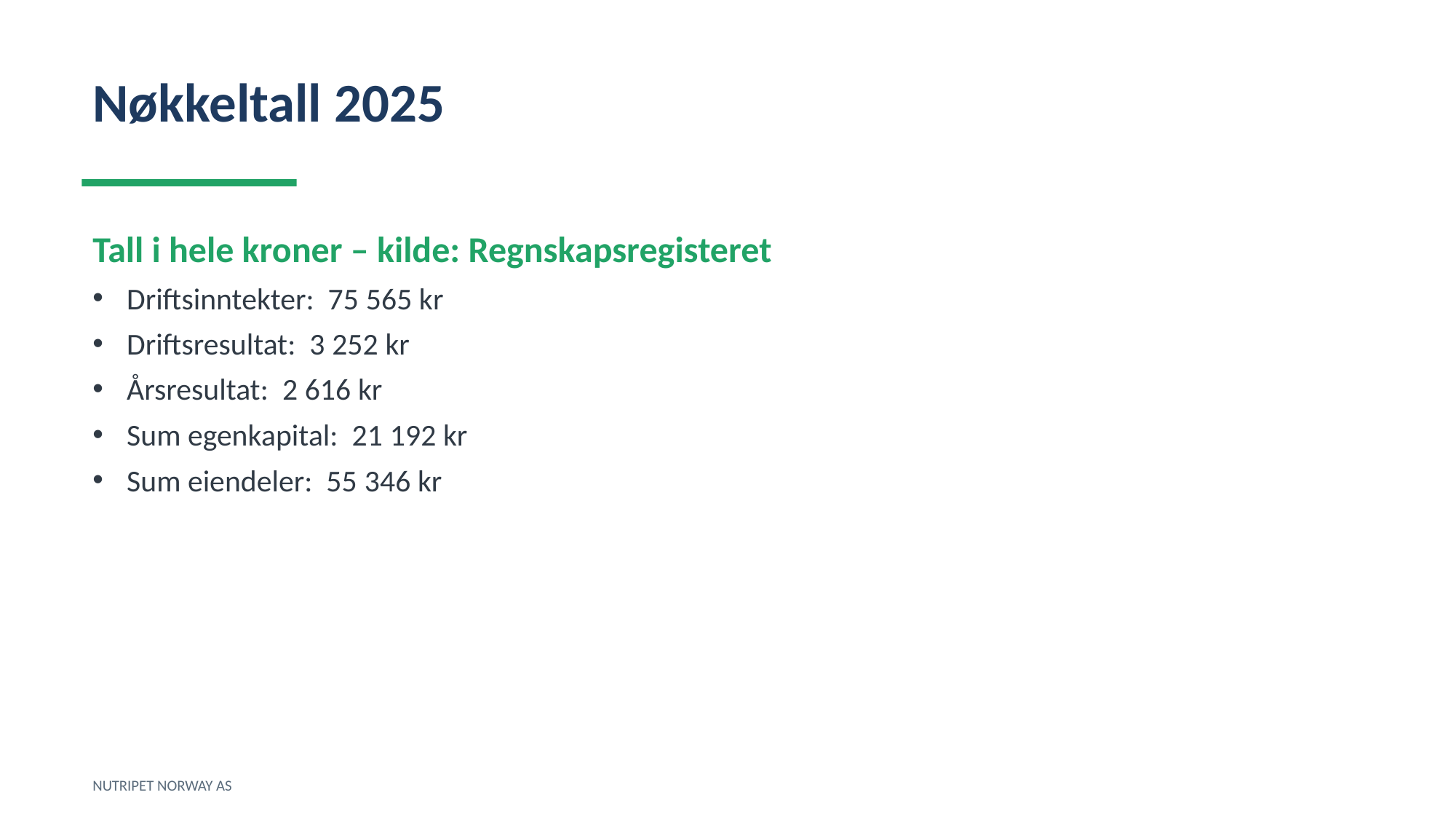

Nøkkeltall 2025

Tall i hele kroner – kilde: Regnskapsregisteret
Driftsinntekter:  75 565 kr
Driftsresultat:  3 252 kr
Årsresultat:  2 616 kr
Sum egenkapital:  21 192 kr
Sum eiendeler:  55 346 kr
NUTRIPET NORWAY AS